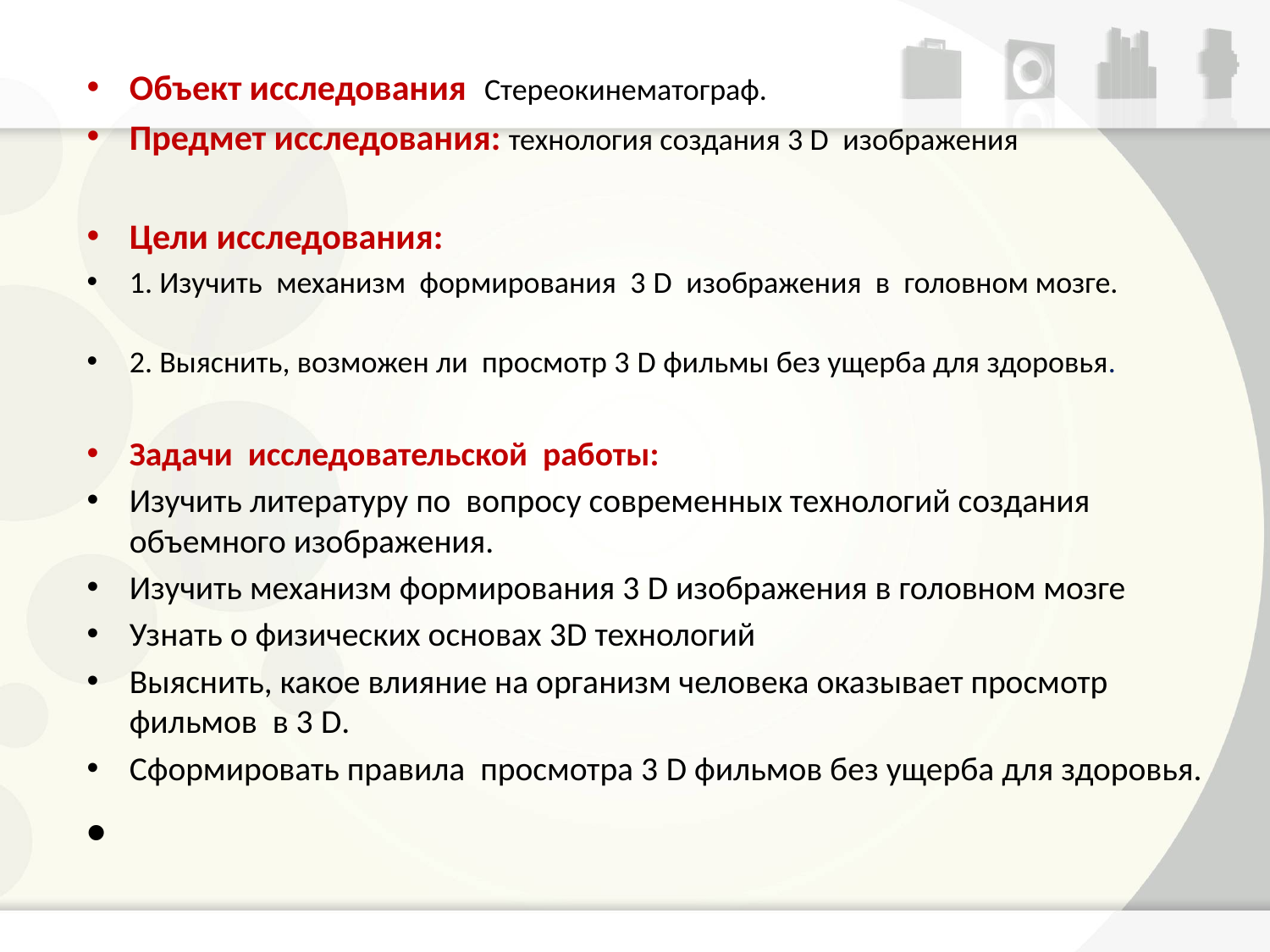

Объект исследования: Стереокинематограф.
Предмет исследования: технология создания 3 D  изображения

Цели исследования:
1. Изучить  механизм  формирования  3 D  изображения  в  головном мозге.
2. Выяснить, возможен ли  просмотр 3 D фильмы без ущерба для здоровья.

Задачи  исследовательской  работы:
Изучить литературу по  вопросу современных технологий создания объемного изображения.
Изучить механизм формирования 3 D изображения в головном мозге
Узнать о физических основах 3D технологий
Выяснить, какое влияние на организм человека оказывает просмотр фильмов  в 3 D.
Сформировать правила  просмотра 3 D фильмов без ущерба для здоровья.

#